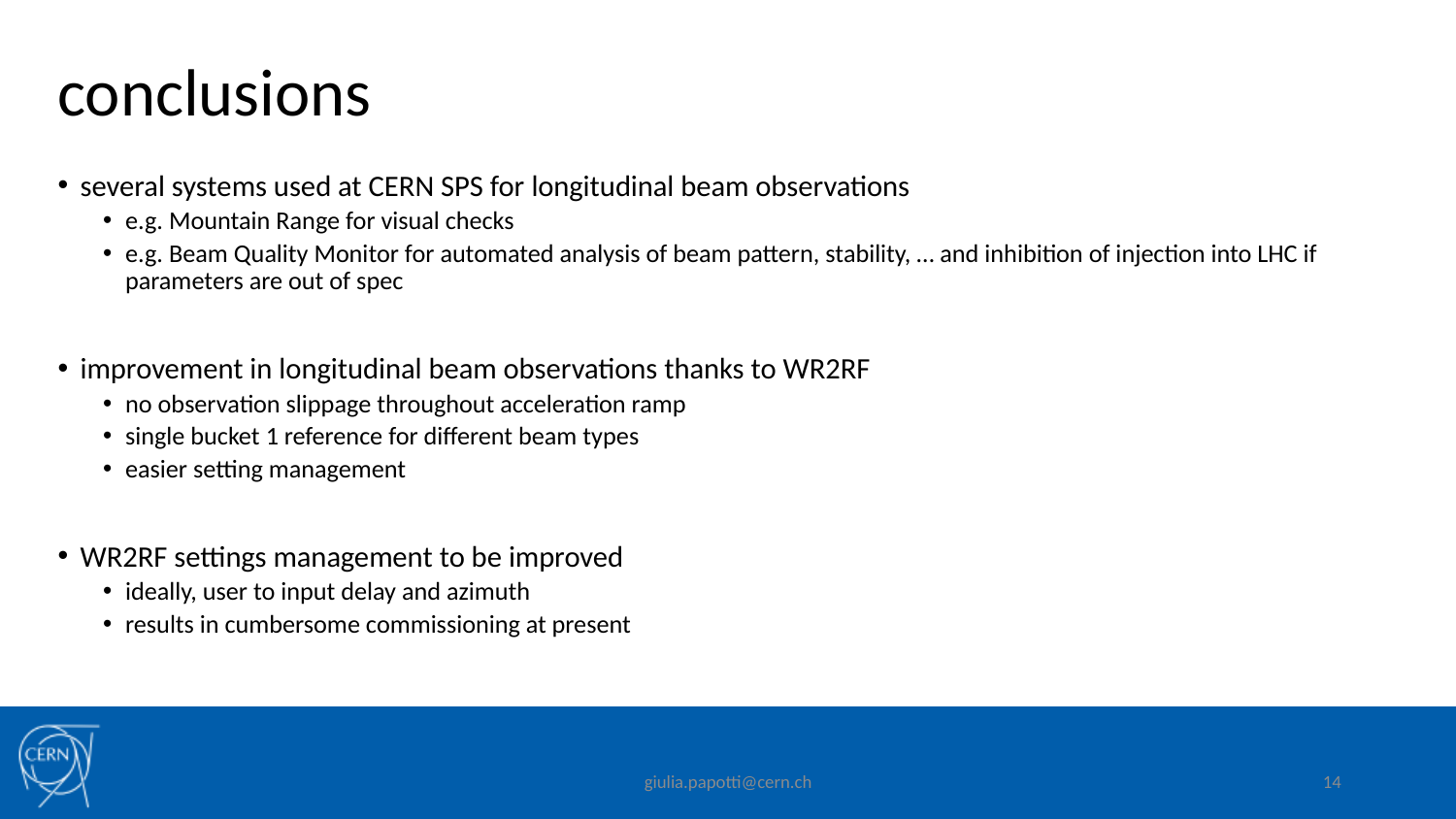

# conclusions
several systems used at CERN SPS for longitudinal beam observations
e.g. Mountain Range for visual checks
e.g. Beam Quality Monitor for automated analysis of beam pattern, stability, … and inhibition of injection into LHC if parameters are out of spec

improvement in longitudinal beam observations thanks to WR2RF
no observation slippage throughout acceleration ramp
single bucket 1 reference for different beam types
easier setting management

WR2RF settings management to be improved
ideally, user to input delay and azimuth
results in cumbersome commissioning at present
giulia.papotti@cern.ch
14